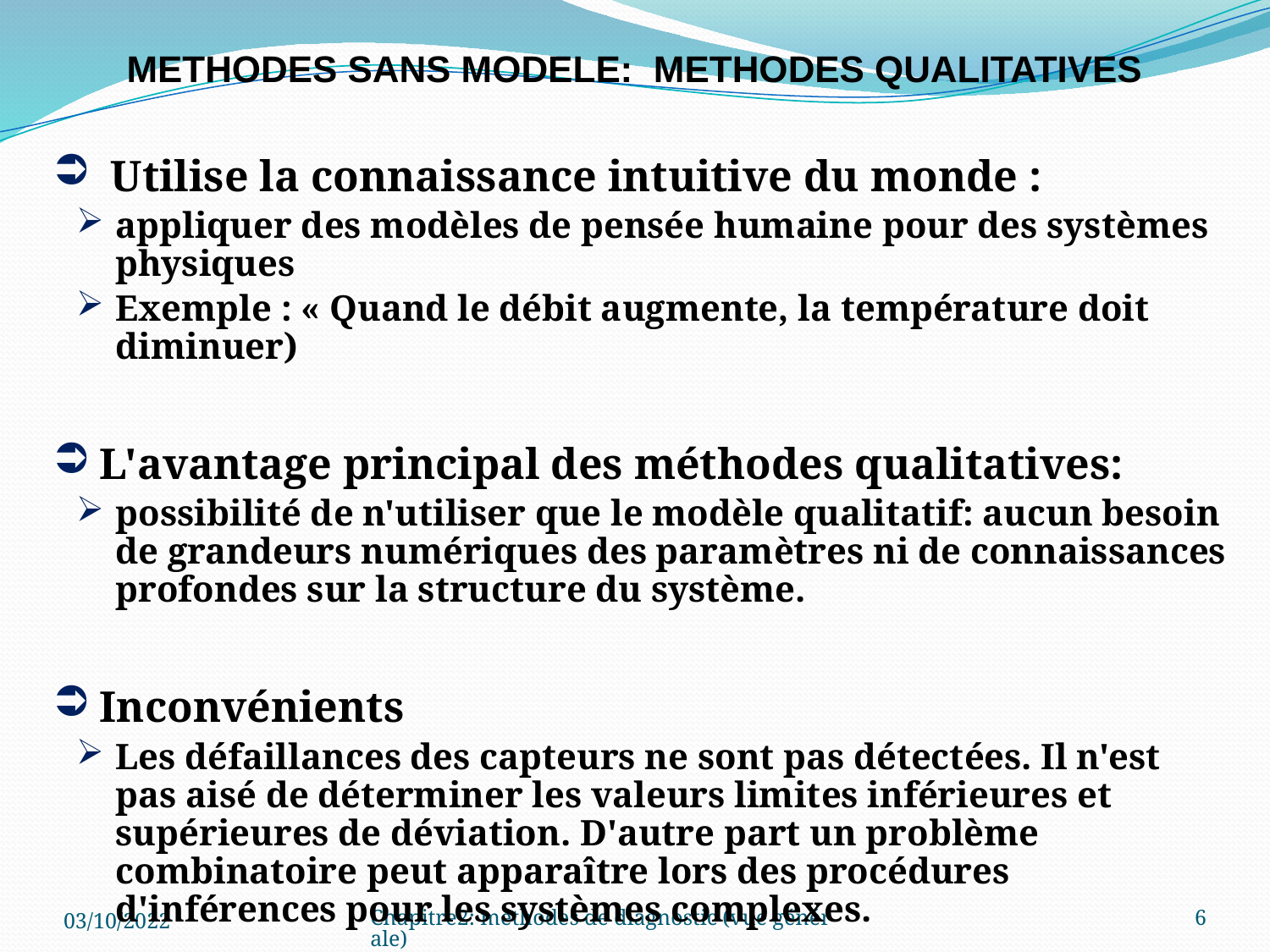

METHODES SANS MODELE:  METHODES QUALITATIVES
 Utilise la connaissance intuitive du monde :
appliquer des modèles de pensée humaine pour des systèmes physiques
Exemple : « Quand le débit augmente, la température doit diminuer)

L'avantage principal des méthodes qualitatives:
possibilité de n'utiliser que le modèle qualitatif: aucun besoin de grandeurs numériques des paramètres ni de connaissances profondes sur la structure du système.

Inconvénients
Les défaillances des capteurs ne sont pas détectées. Il n'est pas aisé de déterminer les valeurs limites inférieures et supérieures de déviation. D'autre part un problème combinatoire peut apparaître lors des procédures d'inférences pour les systèmes complexes.
03/10/2022
Chapitre2: méthodes de diagnostic (vue générale)
6